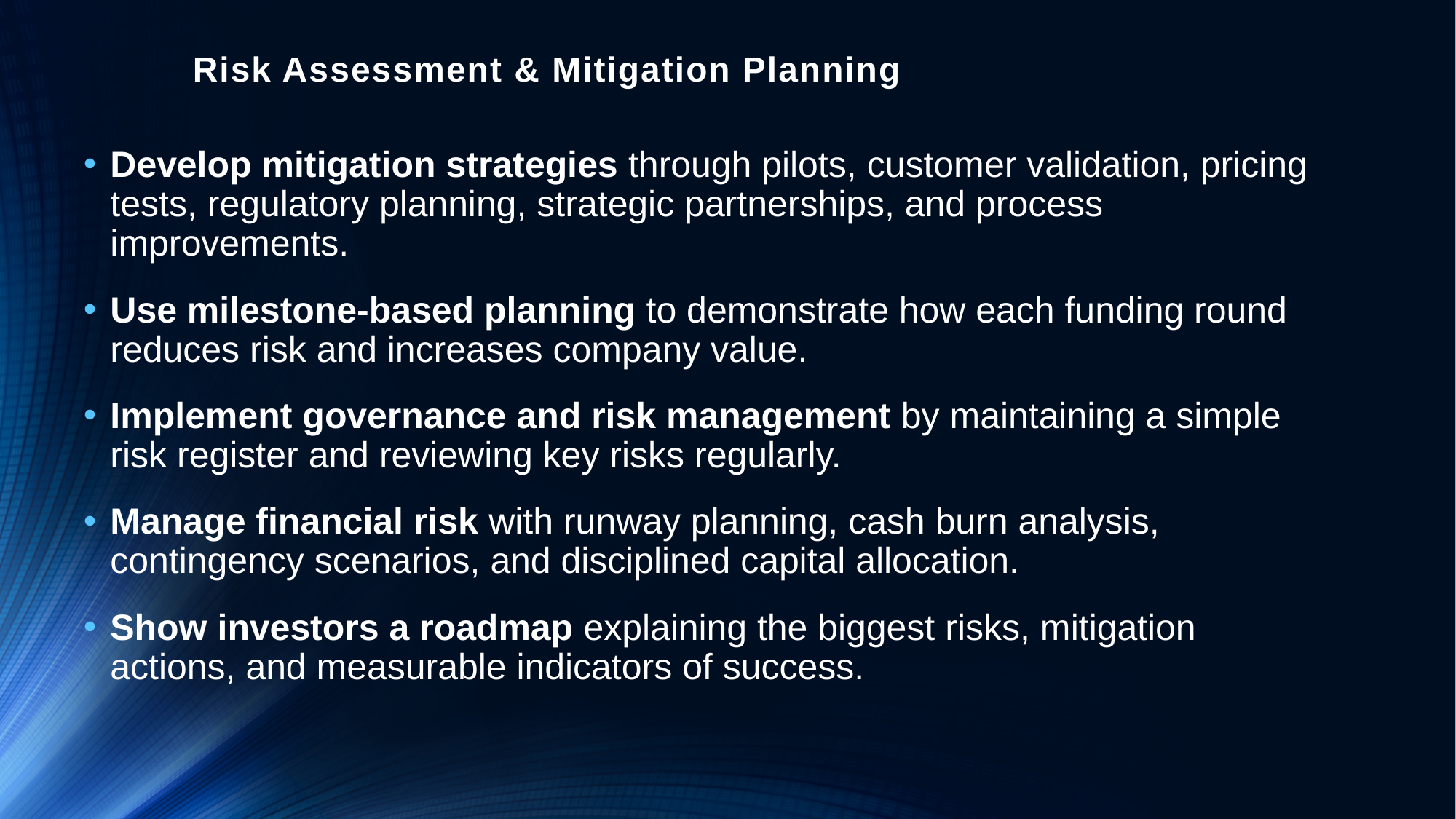

# Risk Assessment & Mitigation Planning
Develop mitigation strategies through pilots, customer validation, pricing tests, regulatory planning, strategic partnerships, and process improvements.
Use milestone-based planning to demonstrate how each funding round reduces risk and increases company value.
Implement governance and risk management by maintaining a simple risk register and reviewing key risks regularly.
Manage financial risk with runway planning, cash burn analysis, contingency scenarios, and disciplined capital allocation.
Show investors a roadmap explaining the biggest risks, mitigation actions, and measurable indicators of success.